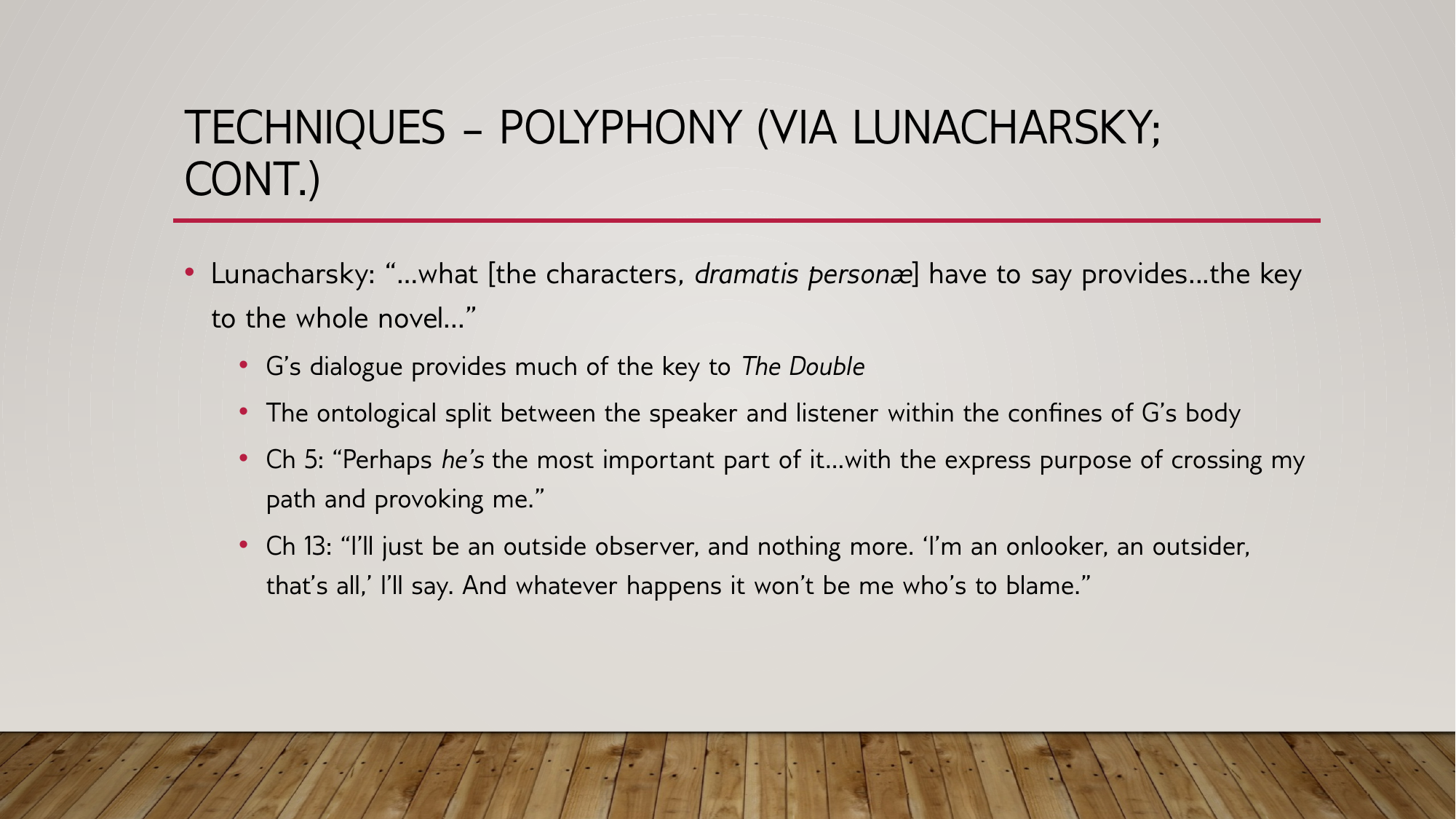

# Techniques – Polyphony (via lunacharsky; cont.)
Lunacharsky: “…what [the characters, dramatis personae] have to say provides...the key to the whole novel...”
G’s dialogue provides much of the key to The Double
The ontological split between the speaker and listener within the confines of G’s body
Ch 5: “Perhaps he’s the most important part of it…with the express purpose of crossing my path and provoking me.”
Ch 13: “I’ll just be an outside observer, and nothing more. ‘I’m an onlooker, an outsider, that’s all,’ I’ll say. And whatever happens it won’t be me who’s to blame.”